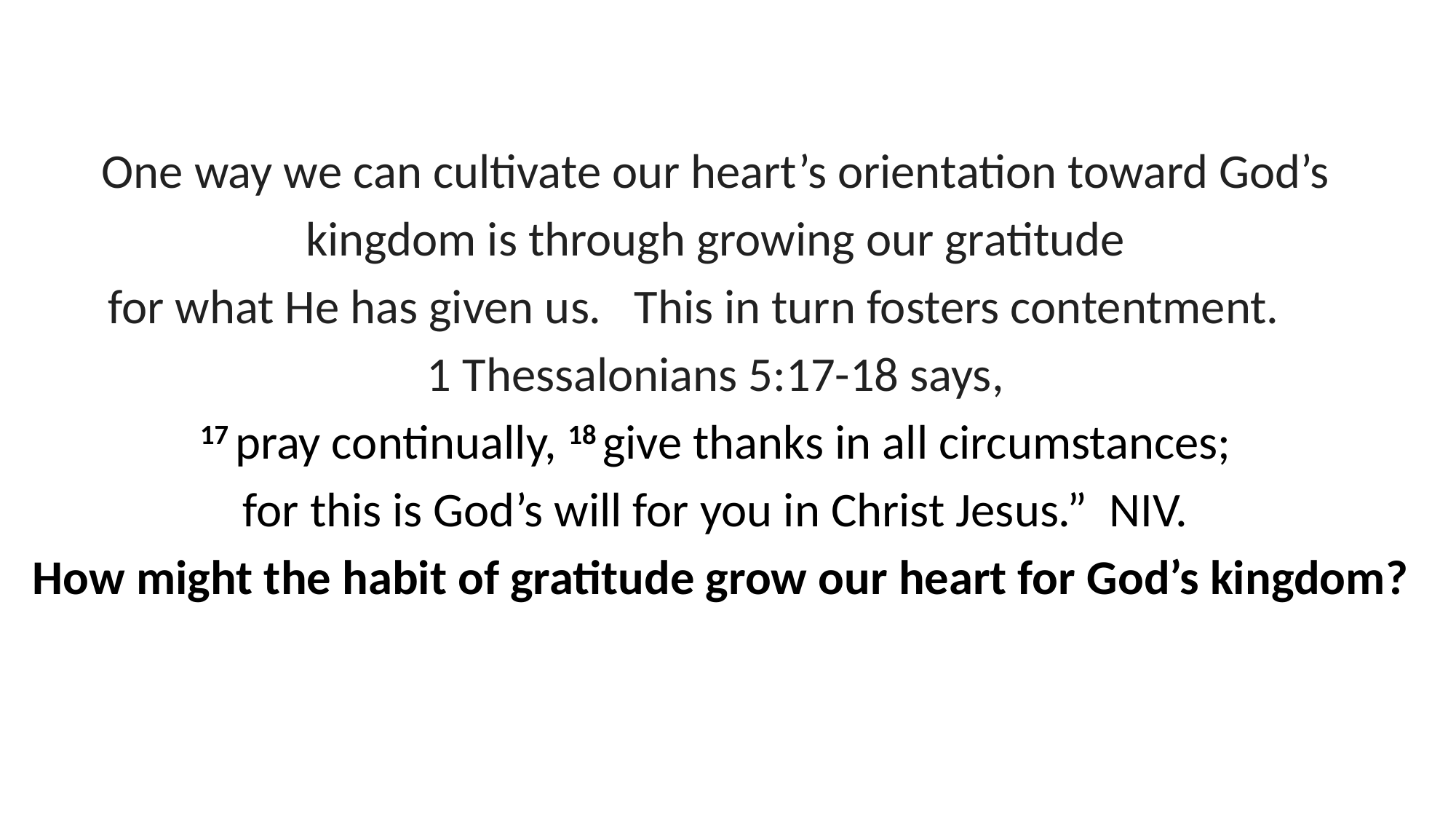

One way we can cultivate our heart’s orientation toward God’s
kingdom is through growing our gratitude
for what He has given us.   This in turn fosters contentment.
1 Thessalonians 5:17-18 says,
17 pray continually, 18 give thanks in all circumstances;
for this is God’s will for you in Christ Jesus.”  NIV.
How might the habit of gratitude grow our heart for God’s kingdom?